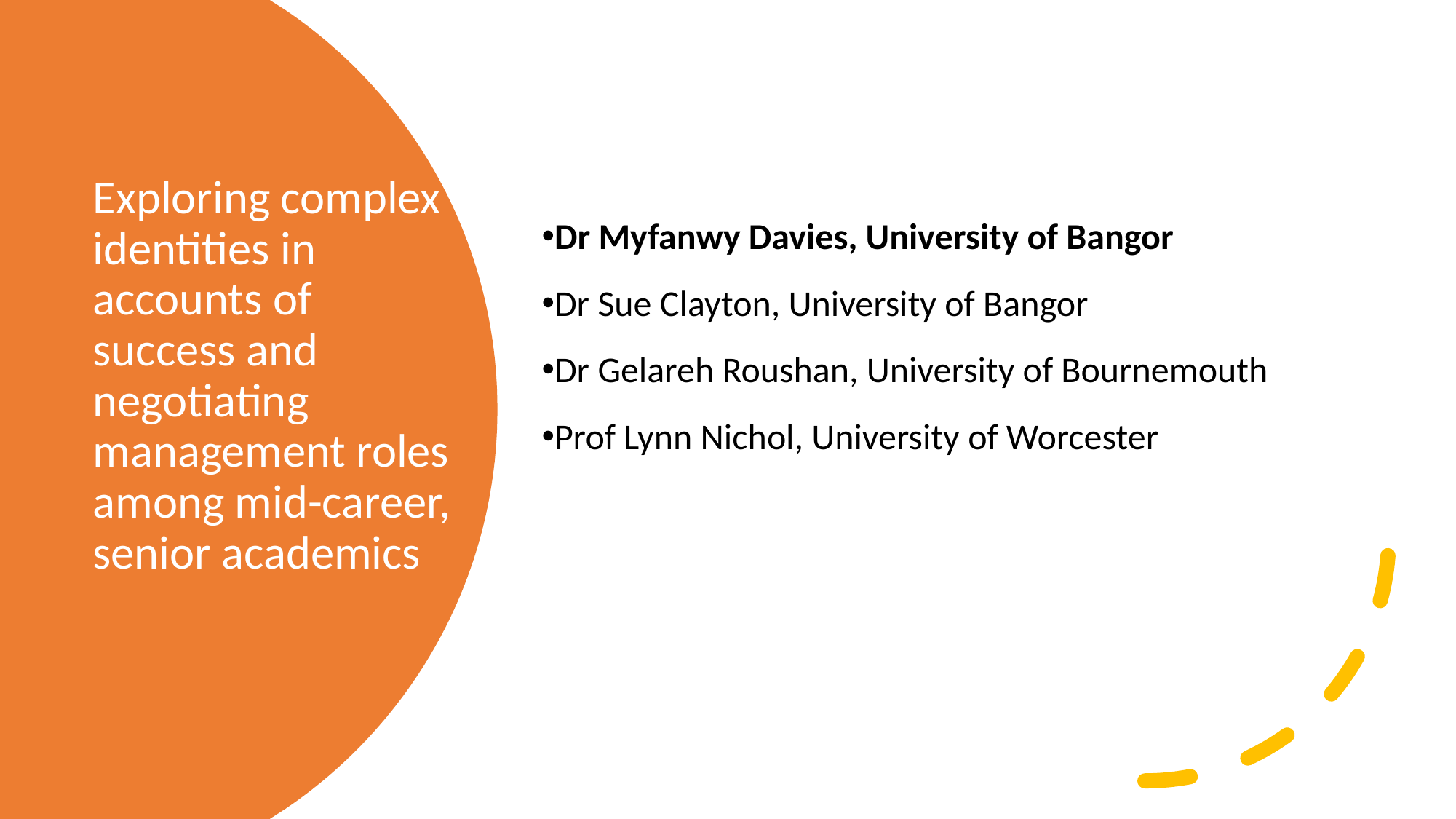

Dr Myfanwy Davies, University of Bangor
Dr Sue Clayton, University of Bangor
Dr Gelareh Roushan, University of Bournemouth
Prof Lynn Nichol, University of Worcester

# Exploring complex identities in accounts of success and negotiating management roles among mid-career, senior academics